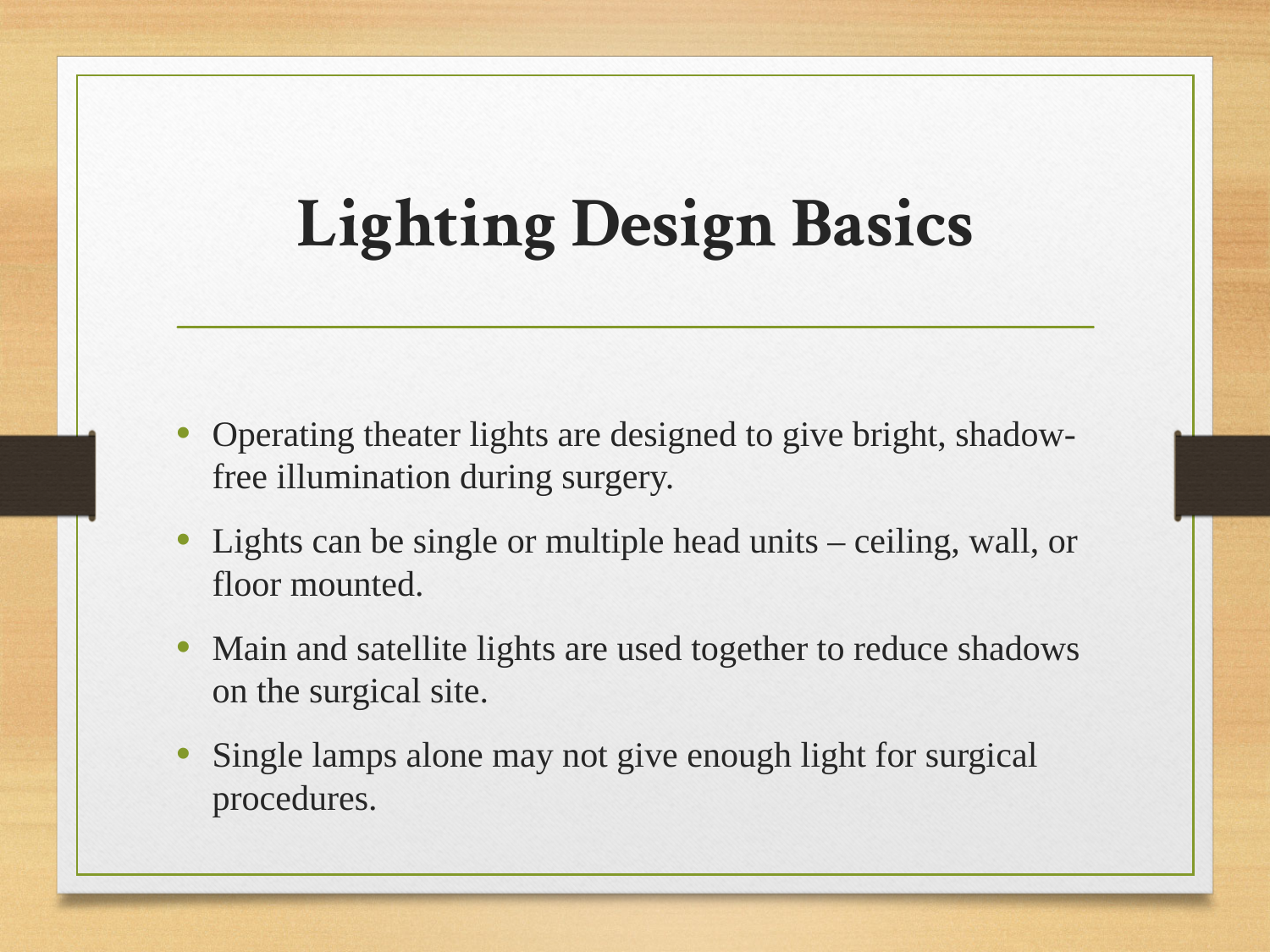

# Lighting Design Basics

Operating theater lights are designed to give bright, shadow-free illumination during surgery.
Lights can be single or multiple head units – ceiling, wall, or floor mounted.
Main and satellite lights are used together to reduce shadows on the surgical site.
Single lamps alone may not give enough light for surgical procedures.